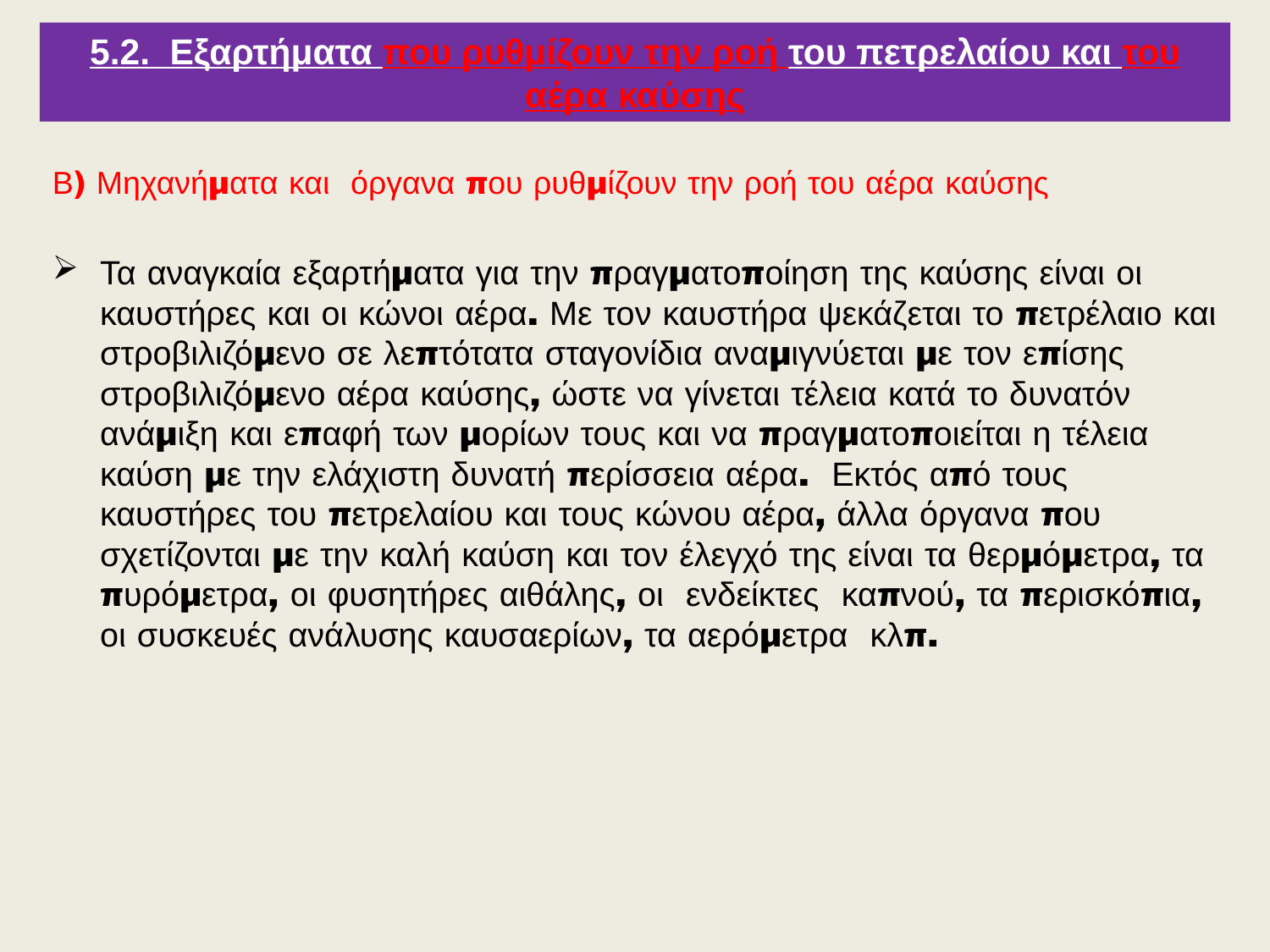

5.2.  Εξαρτήματα που ρυθμίζουν την ροή του πετρελαίου και του αέρα καύσης
Β) Μηχανήματα και  όργανα που ρυθμίζουν την ροή του αέρα καύσης

Τα αναγκαία εξαρτήματα για την πραγματοποίηση της καύσης είναι οι καυστήρες και οι κώνοι αέρα. Με τον καυστήρα ψεκάζεται το πετρέλαιο και στροβιλιζόμενο σε λεπτότατα σταγονίδια αναμιγνύεται με τον επίσης στροβιλιζόμενο αέρα καύσης, ώστε να γίνεται τέλεια κατά το δυνατόν ανάμιξη και επαφή των μορίων τους και να πραγματοποιείται η τέλεια καύση με την ελάχιστη δυνατή περίσσεια αέρα.  Εκτός από τους καυστήρες του πετρελαίου και τους κώνου αέρα, άλλα όργανα που σχετίζονται με την καλή καύση και τον έλεγχό της είναι τα θερμόμετρα, τα πυρόμετρα, οι φυσητήρες αιθάλης, οι  ενδείκτες  καπνού, τα περισκόπια, οι συσκευές ανάλυσης καυσαερίων, τα αερόμετρα  κλπ.